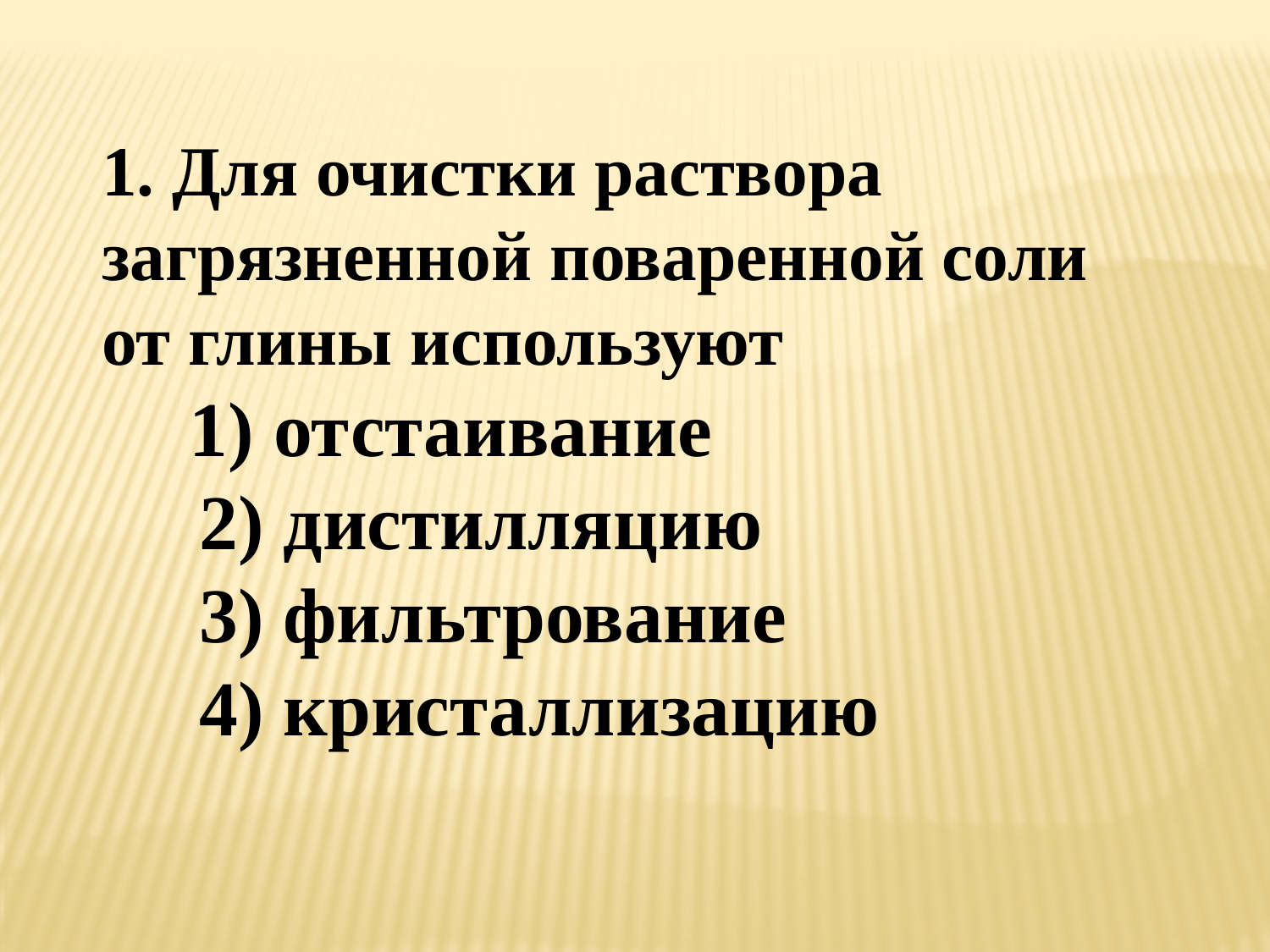

1. Для очистки раствора загрязненной поваренной соли от глины используют
     1) отстаивание
     2) дистилляцию
     3) фильтрование
     4) кристаллизацию